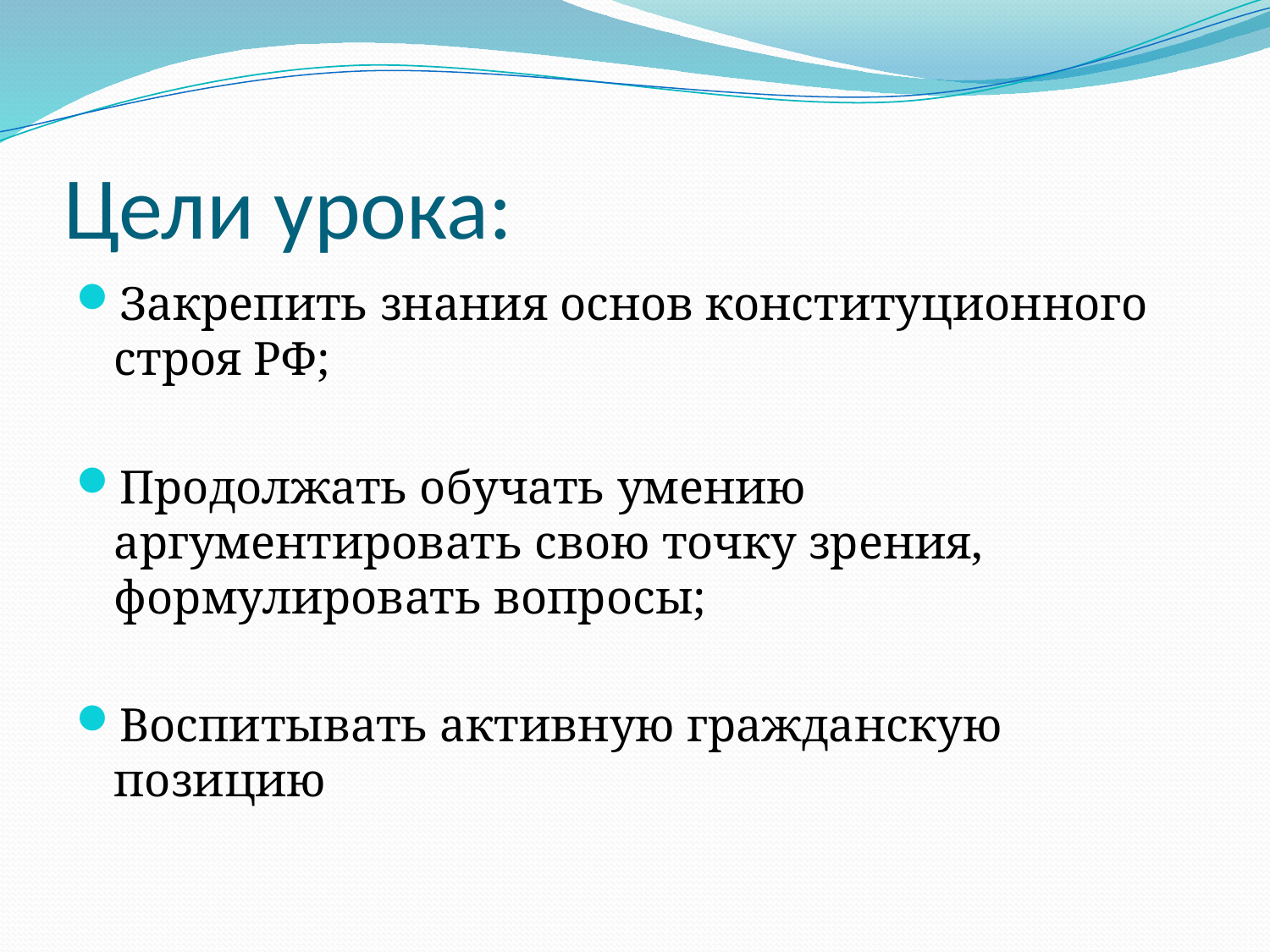

# Цели урока:
Закрепить знания основ конституционного строя РФ;

Продолжать обучать умению аргументировать свою точку зрения, формулировать вопросы;

Воспитывать активную гражданскую позицию